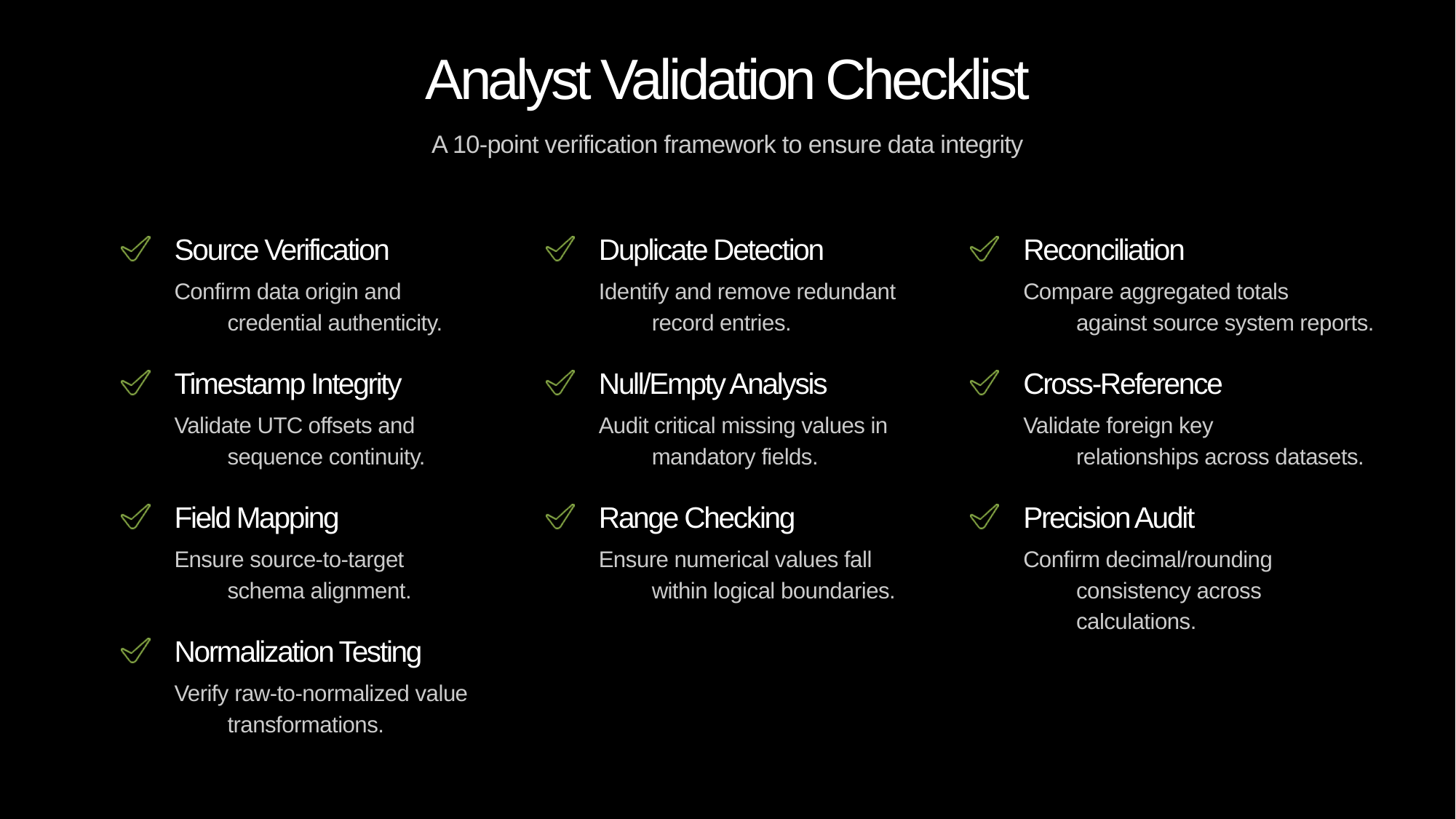

Analyst Validation Checklist
A 10-point verification framework to ensure data integrity
Source Verification
Confirm data origin and
credential authenticity.
Timestamp Integrity
Validate UTC offsets and
sequence continuity.
Field Mapping
Ensure source-to-target
schema alignment.
Normalization Testing
Verify raw-to-normalized value
transformations.
Duplicate Detection
Identify and remove redundant
record entries.
Null/Empty Analysis
Audit critical missing values in
mandatory fields.
Range Checking
Ensure numerical values fall
within logical boundaries.
Reconciliation
Compare aggregated totals
against source system reports.
Cross-Reference
Validate foreign key
relationships across datasets.
Precision Audit
Confirm decimal/rounding
consistency across
calculations.